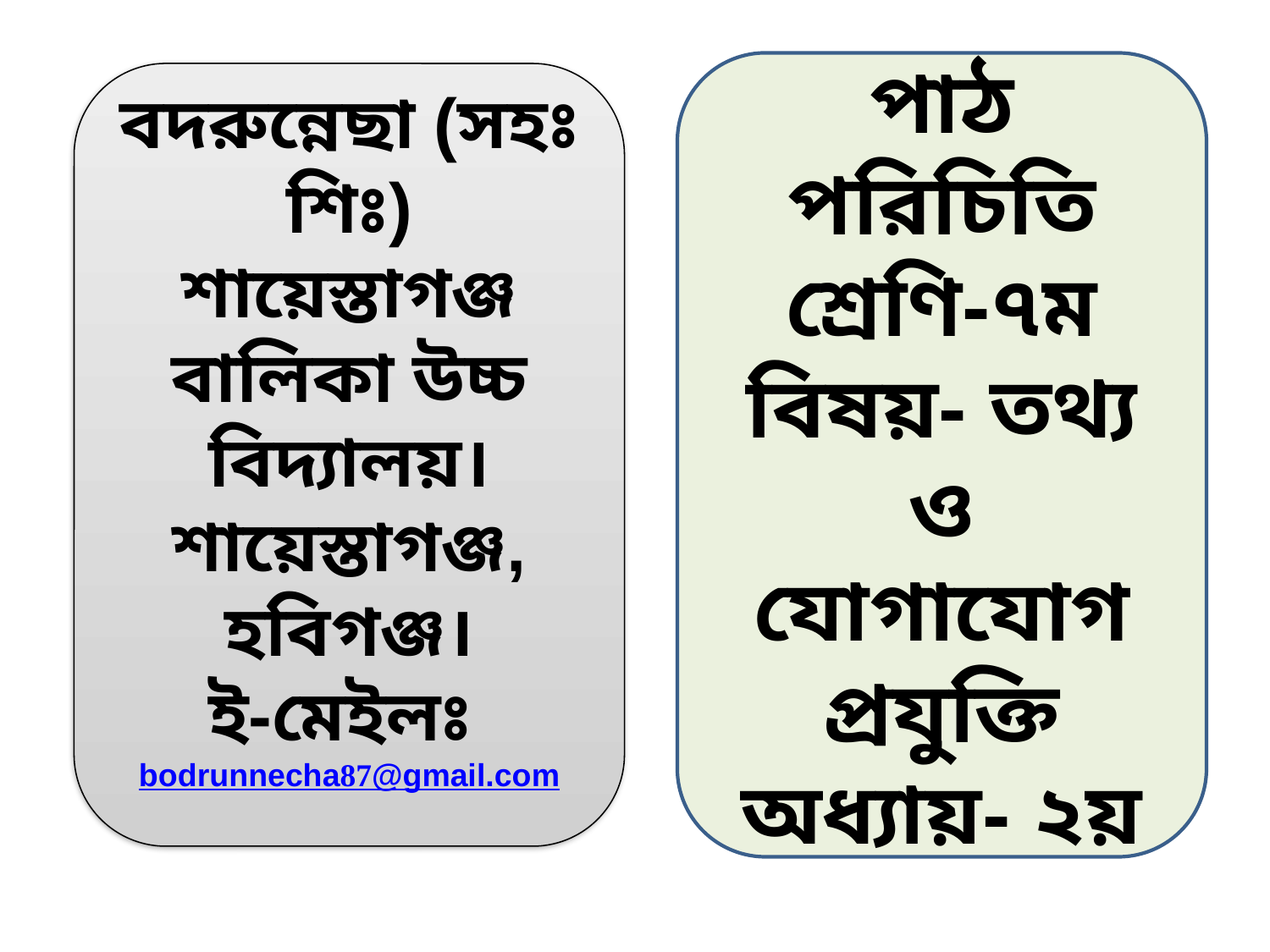

পাঠ পরিচিতি
শ্রেণি-৭ম
বিষয়- তথ্য ও যোগাযোগ প্রযুক্তি
অধ্যায়- ২য়
বদরুন্নেছা (সহঃ শিঃ)
শায়েস্তাগঞ্জ বালিকা উচ্চ বিদ্যালয়।
শায়েস্তাগঞ্জ, হবিগঞ্জ।
ই-মেইলঃ bodrunnecha87@gmail.com